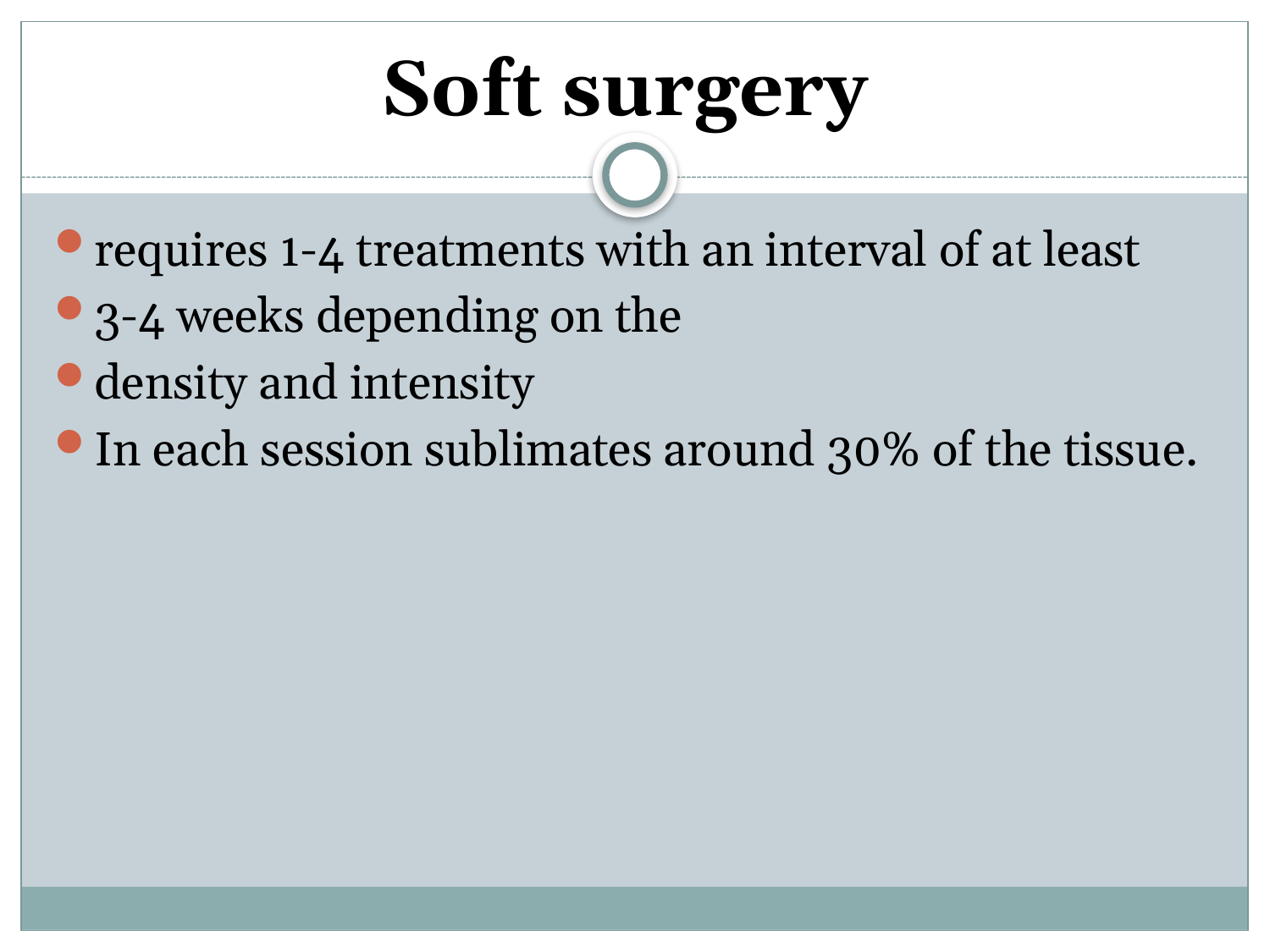

# Soft surgery
requires 1-4 treatments with an interval of at least
3-4 weeks depending on the
density and intensity
In each session sublimates around 30% of the tissue.